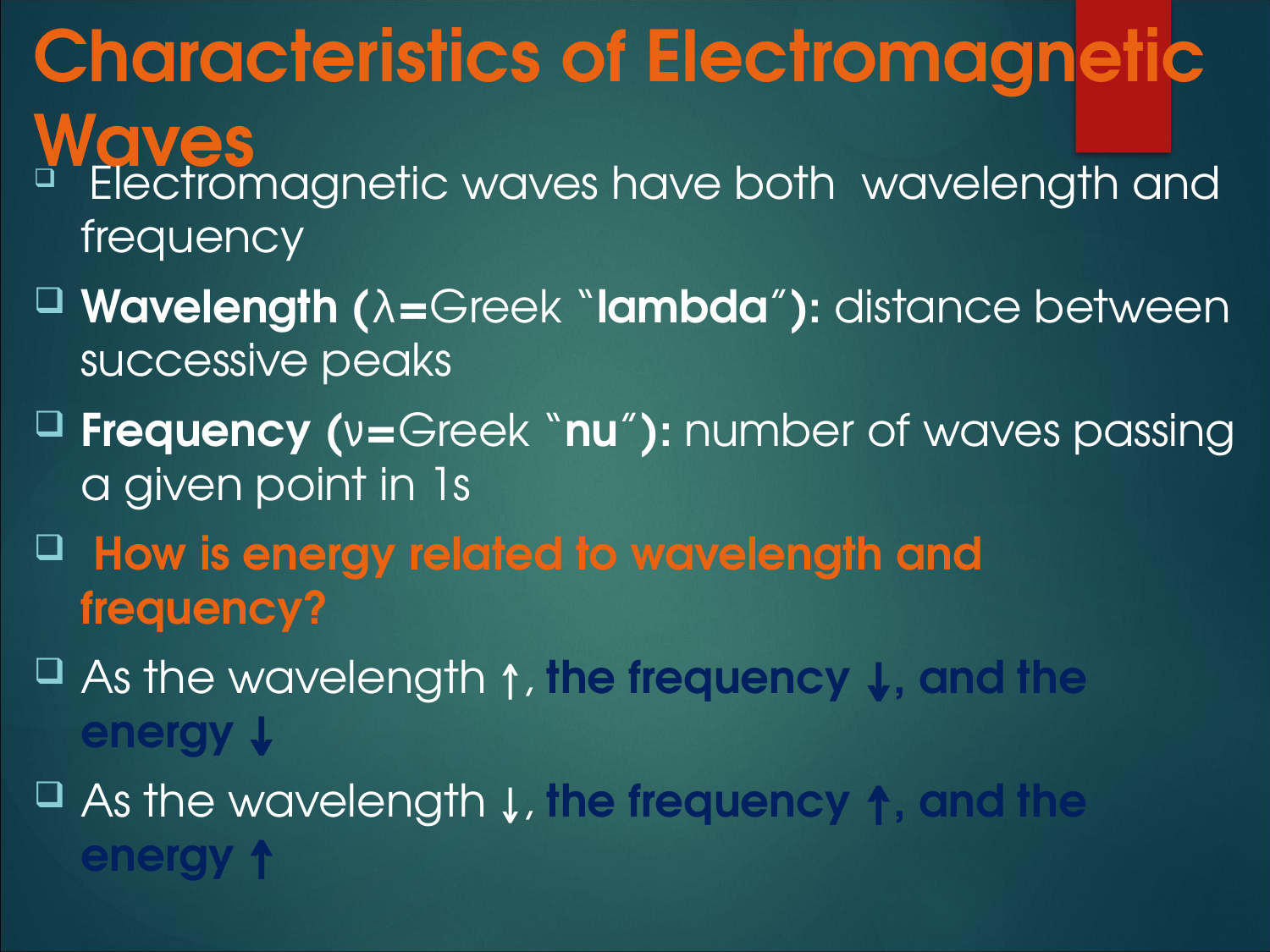

# Characteristics of Electromagnetic Waves
 Electromagnetic waves have both  wavelength and  frequency
Wavelength (λ=Greek “lambda”): distance between successive peaks
Frequency (ν=Greek “nu”): number of waves passing a given point in 1s
 How is energy related to wavelength and frequency?
As the wavelength ↑, the frequency ↓, and the energy ↓
As the wavelength ↓, the frequency ↑, and the energy ↑